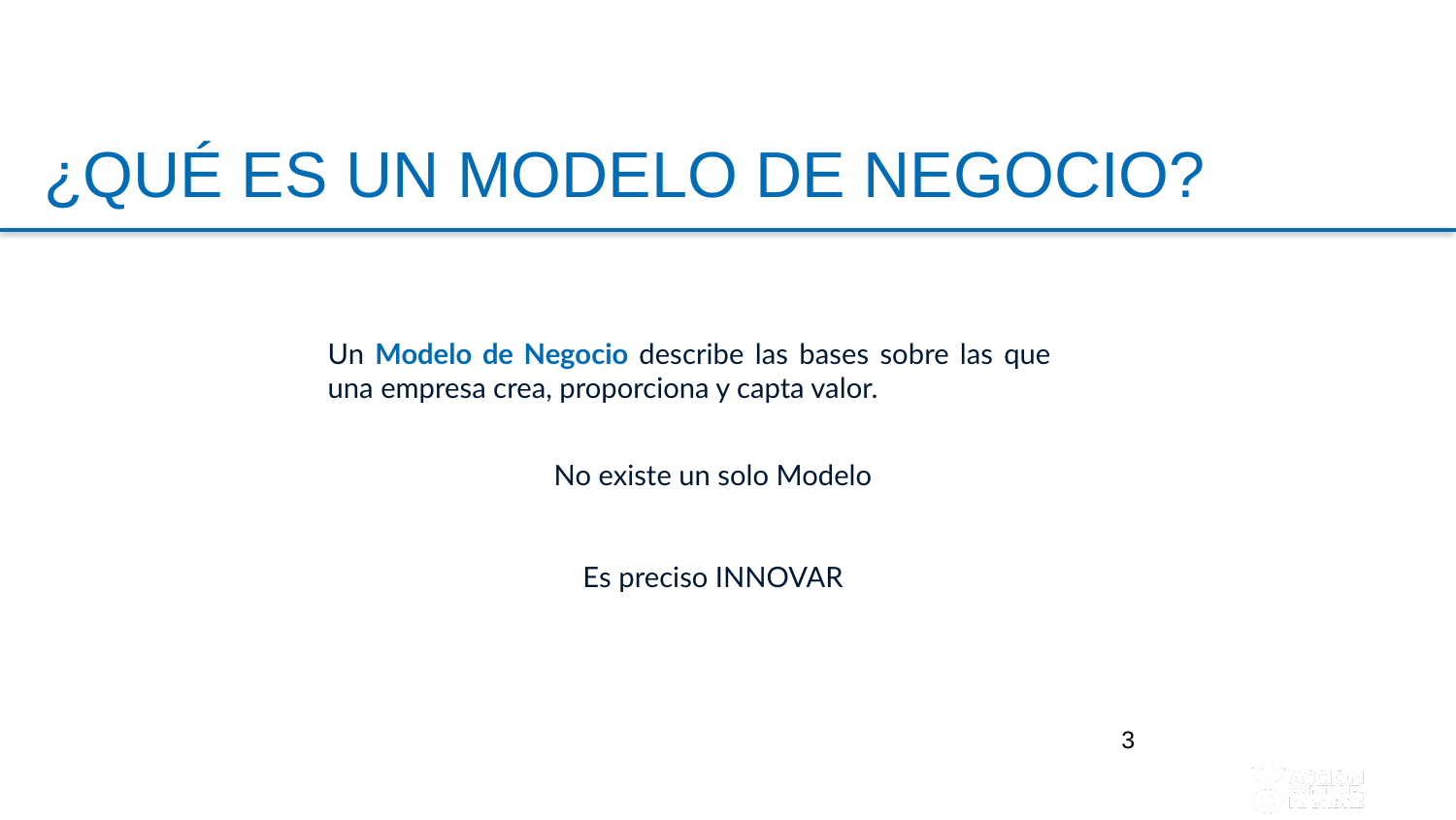

¿QUÉ ES UN MODELO DE NEGOCIO?
Un Modelo de Negocio describe las bases sobre las que una empresa crea, proporciona y capta valor.
No existe un solo Modelo

Es preciso INNOVAR
3